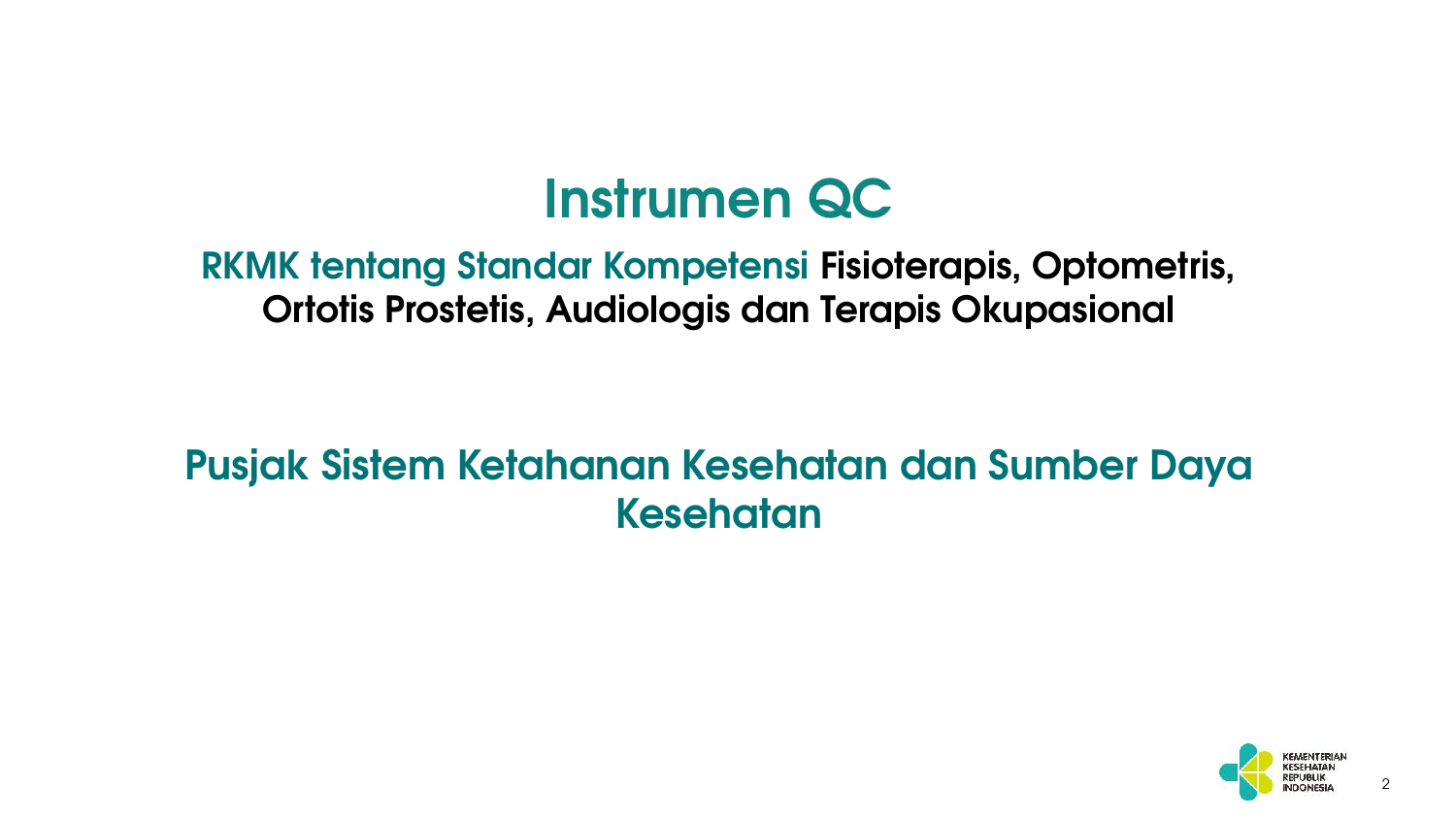

# Instrumen QC
RKMK tentang Standar Kompetensi Fisioterapis, Optometris, Ortotis Prostetis, Audiologis dan Terapis Okupasional

Pusjak Sistem Ketahanan Kesehatan dan Sumber Daya Kesehatan